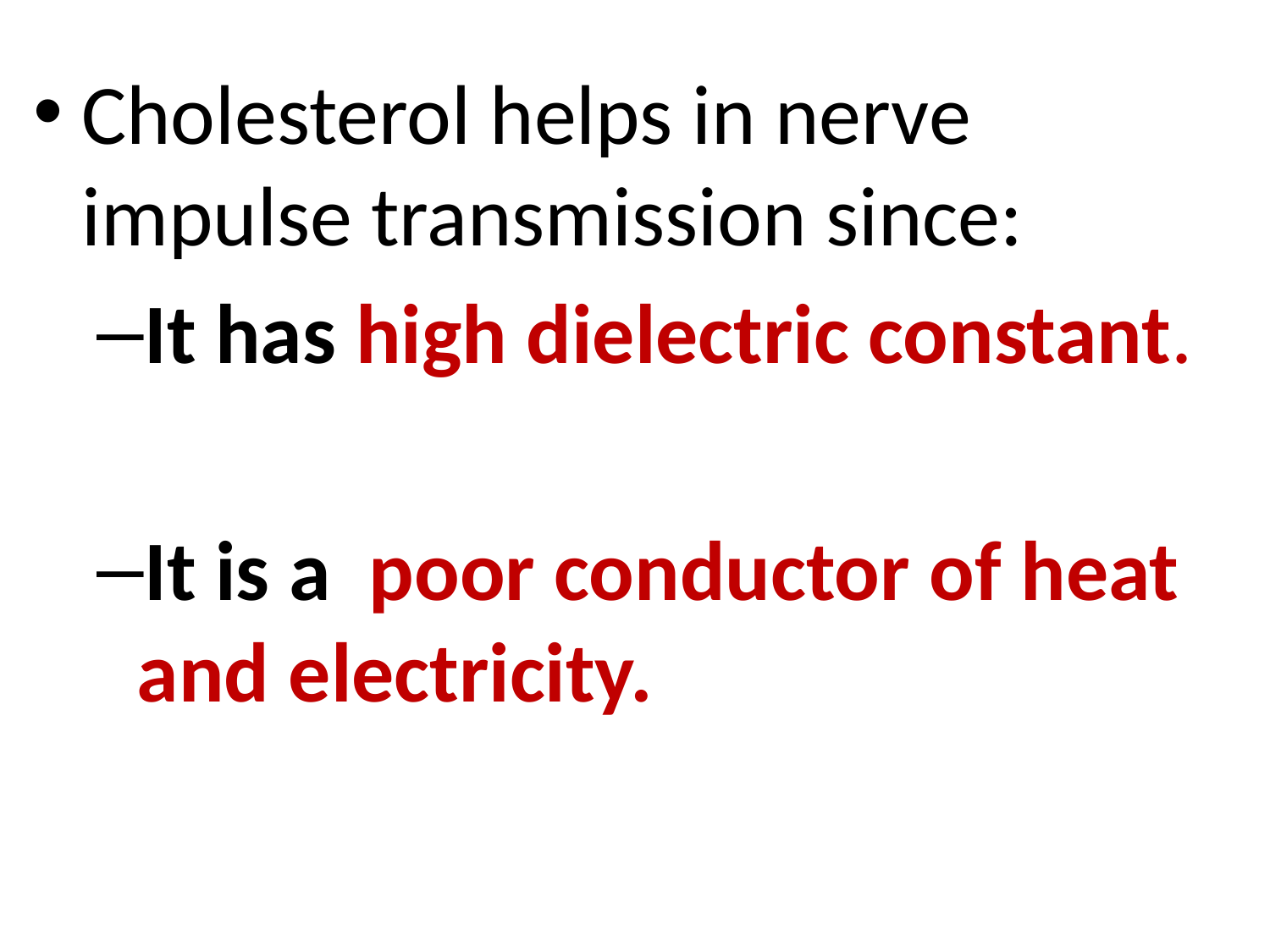

Cholesterol helps in nerve impulse transmission since:
It has high dielectric constant.

It is a  poor conductor of heat and electricity.